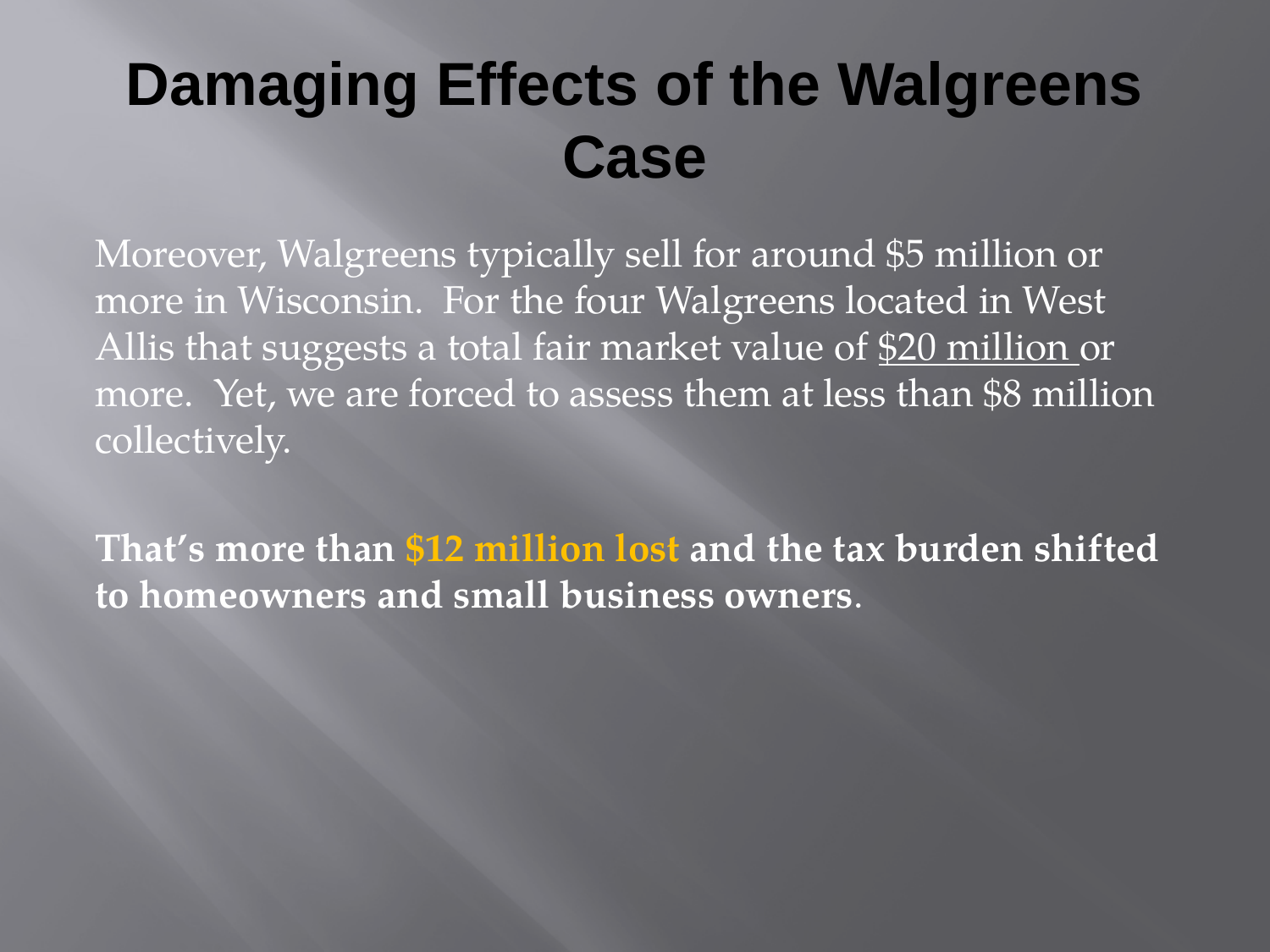

# Damaging Effects of the Walgreens Case
Moreover, Walgreens typically sell for around $5 million or more in Wisconsin.  For the four Walgreens located in West Allis that suggests a total fair market value of $20 million or more.  Yet, we are forced to assess them at less than $8 million collectively.

That’s more than $12 million lost and the tax burden shifted to homeowners and small business owners.